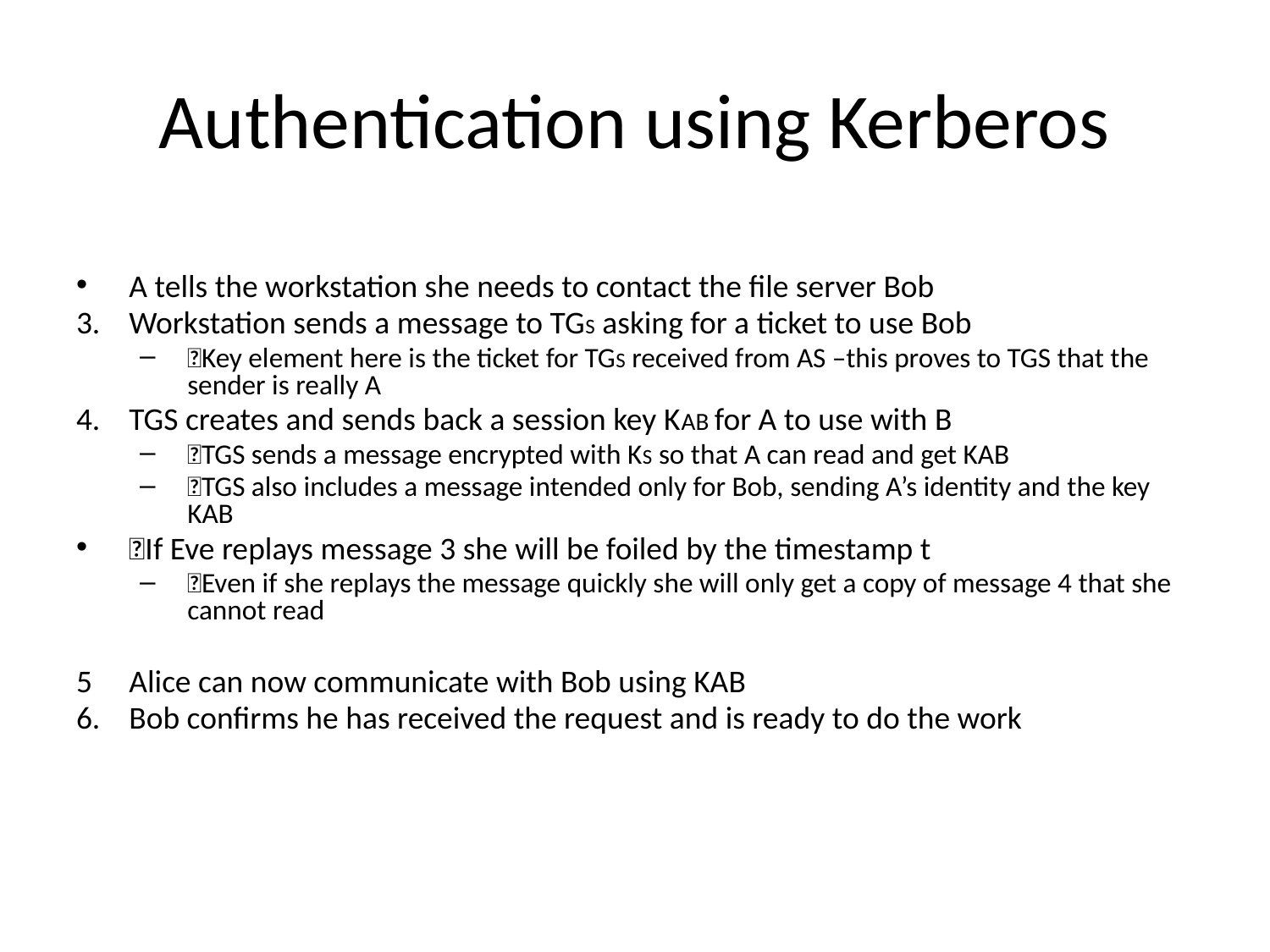

# Authentication using Kerberos

A tells the workstation she needs to contact the file server Bob
3.	Workstation sends a message to TGS asking for a ticket to use Bob
􀂉Key element here is the ticket for TGS received from AS –this proves to TGS that the sender is really A
4.	TGS creates and sends back a session key KAB for A to use with B
􀂉TGS sends a message encrypted with KS so that A can read and get KAB
􀂉TGS also includes a message intended only for Bob, sending A’s identity and the key KAB
􀂄If Eve replays message 3 she will be foiled by the timestamp t
􀂉Even if she replays the message quickly she will only get a copy of message 4 that she cannot read

5	Alice can now communicate with Bob using KAB
Bob confirms he has received the request and is ready to do the work